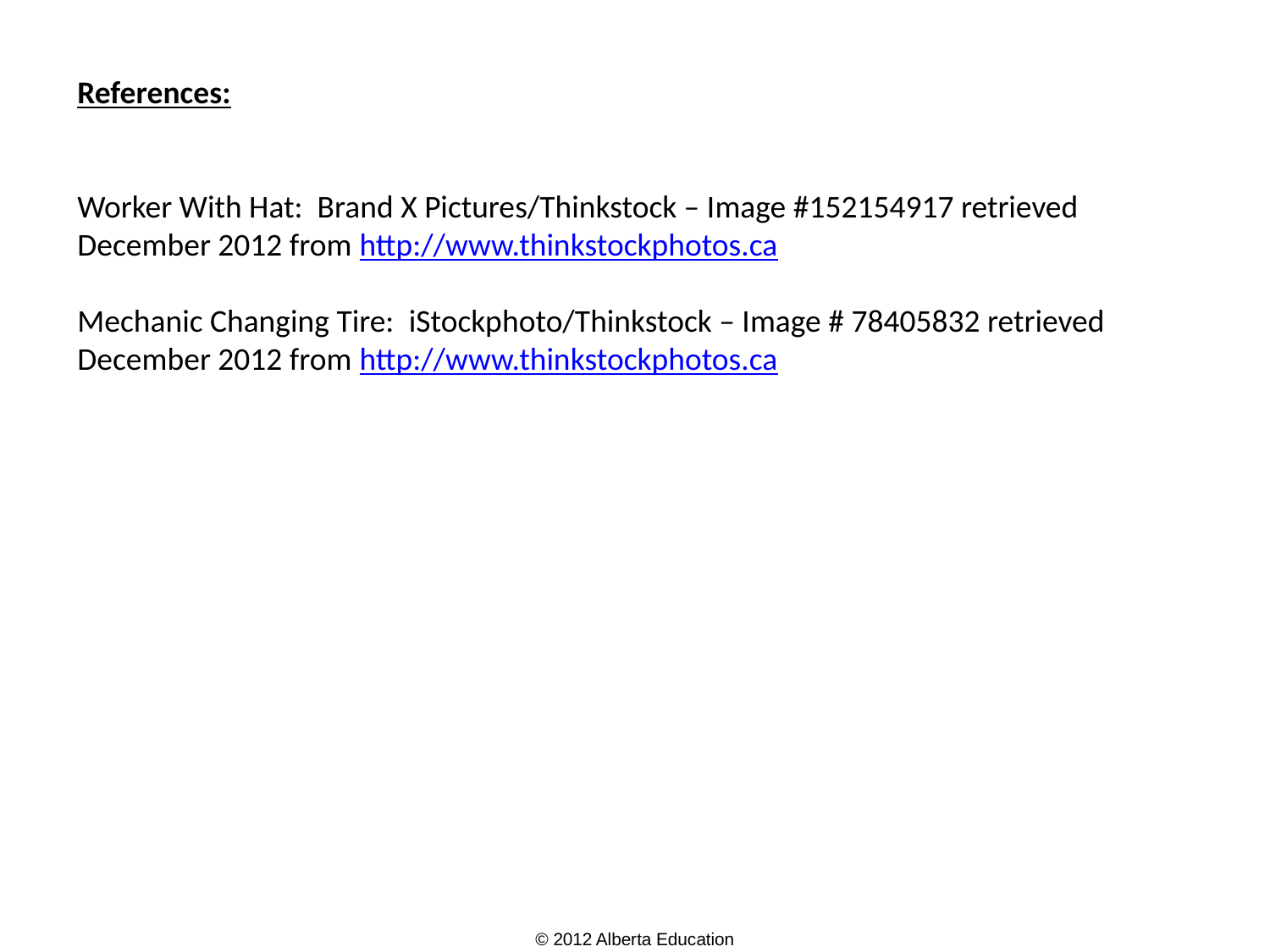

References:

Worker With Hat:  Brand X Pictures/Thinkstock – Image #152154917 retrieved December 2012 from http://www.thinkstockphotos.ca

Mechanic Changing Tire:  iStockphoto/Thinkstock – Image # 78405832 retrieved December 2012 from http://www.thinkstockphotos.ca

© 2012 Alberta Education